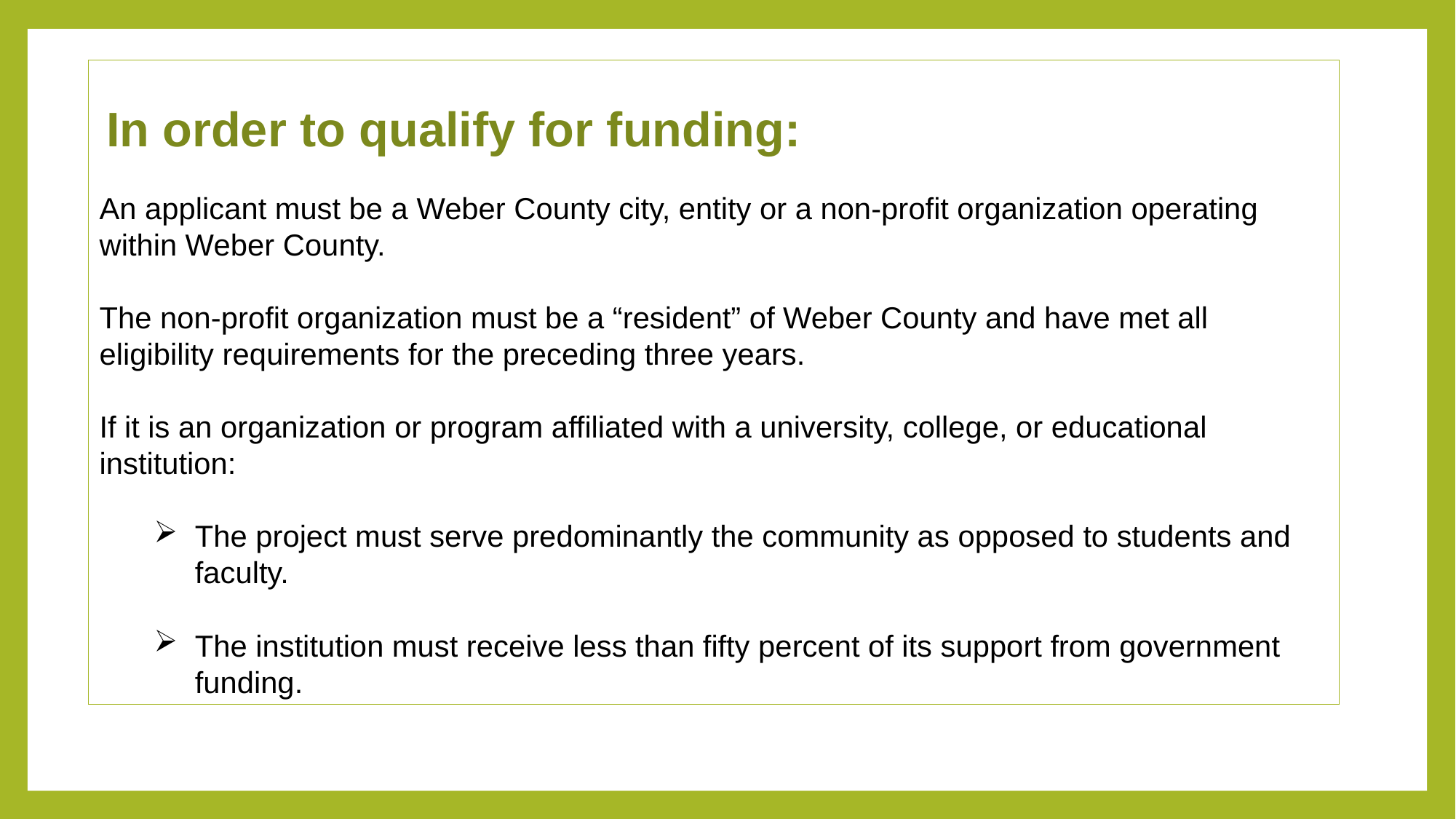

In order to qualify for funding:

An applicant must be a Weber County city, entity or a non-profit organization operating within Weber County.

The non-profit organization must be a “resident” of Weber County and have met all eligibility requirements for the preceding three years.

If it is an organization or program affiliated with a university, college, or educational institution:

The project must serve predominantly the community as opposed to students and faculty.

The institution must receive less than fifty percent of its support from government funding.
# Eligibility